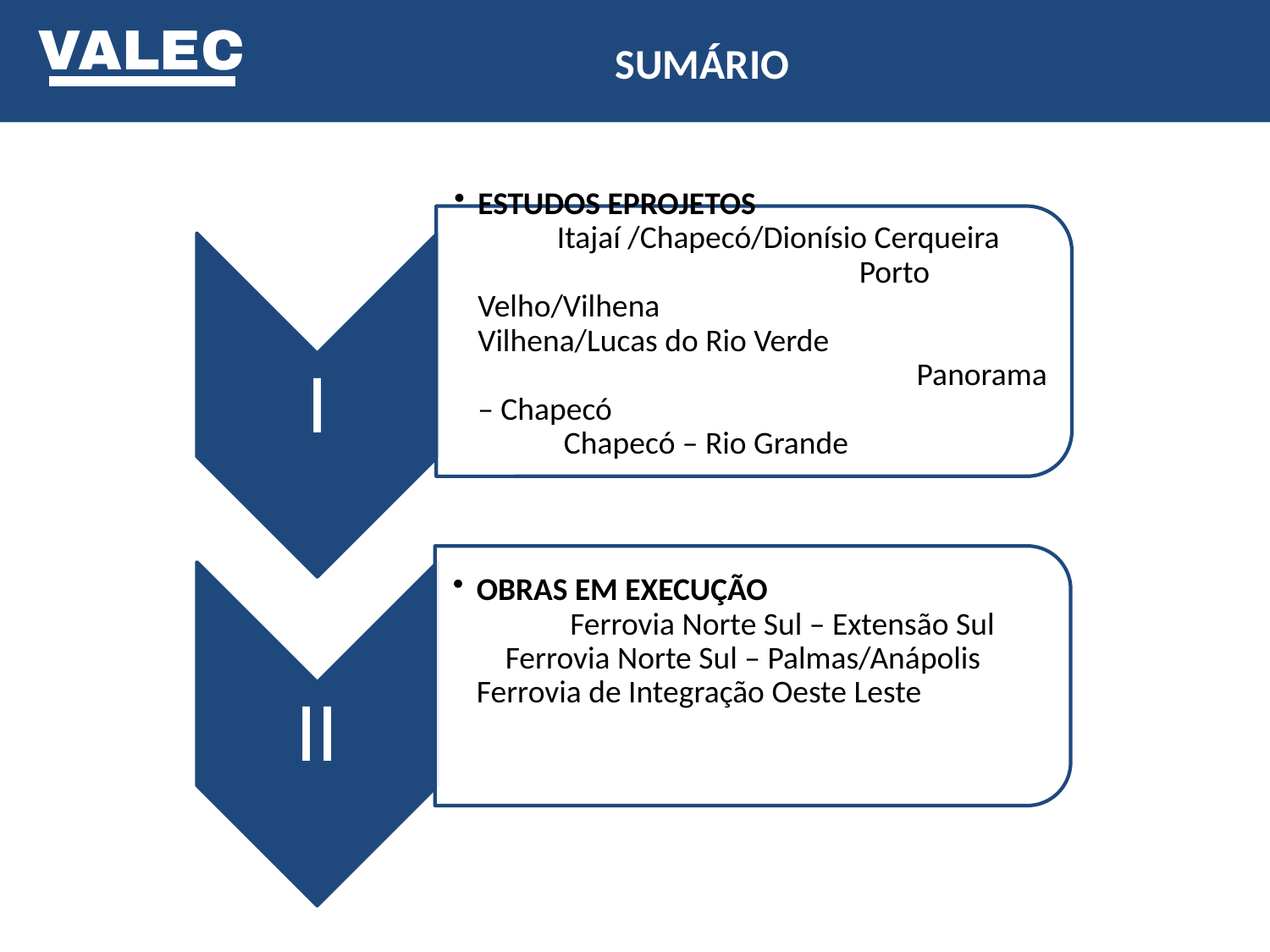

SUMÁRIO
VALEC
VALEC
I
ESTUDOS EPROJETOS                                                     Itajaí /Chapecó/Dionísio Cerqueira                                                             Porto Velho/Vilhena                                   Vilhena/Lucas do Rio Verde                                                                                             Panorama – Chapecó                                                                          Chapecó – Rio Grande
II
OBRAS EM EXECUÇÃO                                                      Ferrovia Norte Sul – Extensão Sul             Ferrovia Norte Sul – Palmas/Anápolis      Ferrovia de Integração Oeste Leste